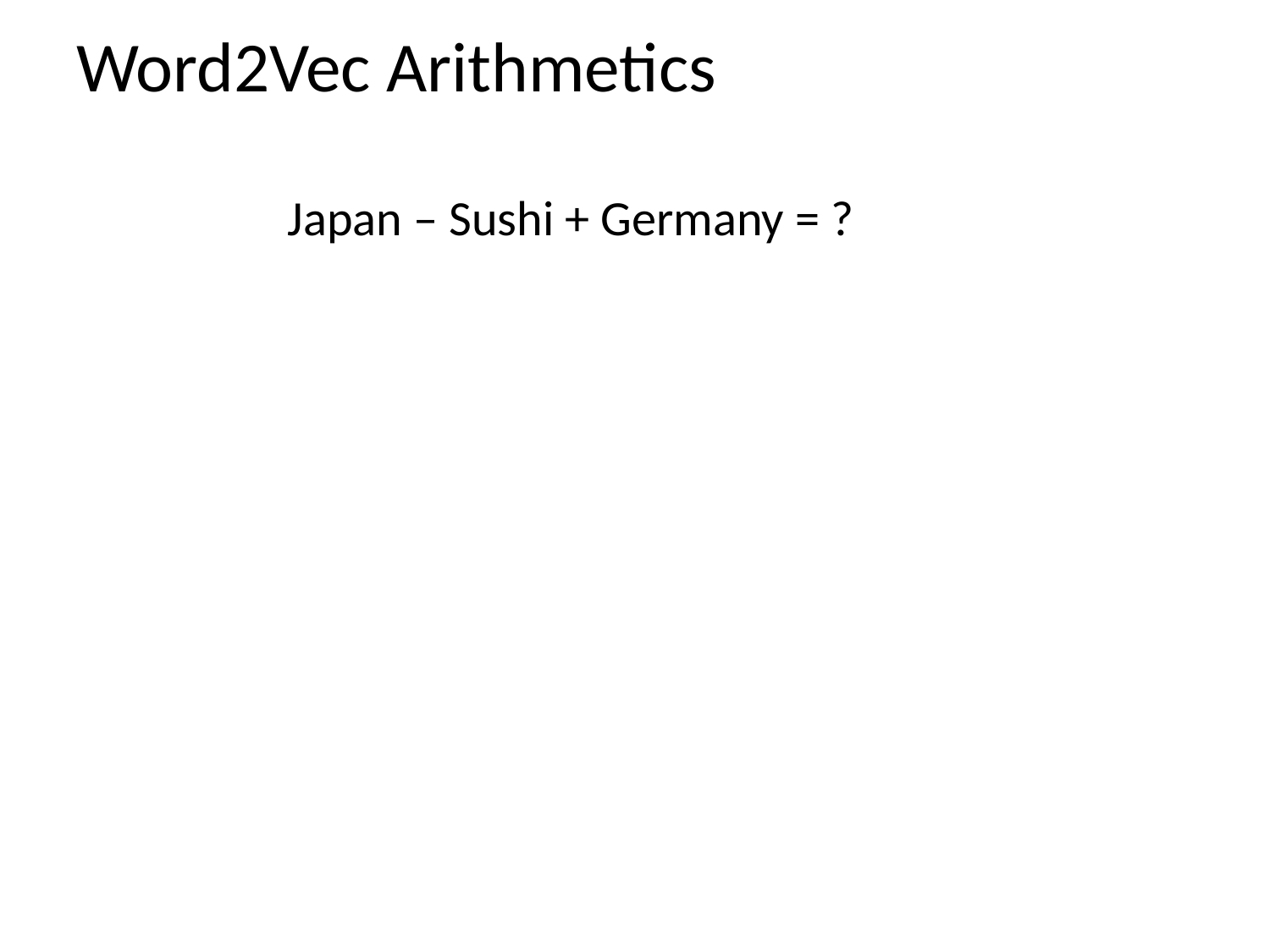

# Word2Vec Arithmetics
Japan – Sushi + Germany = ?